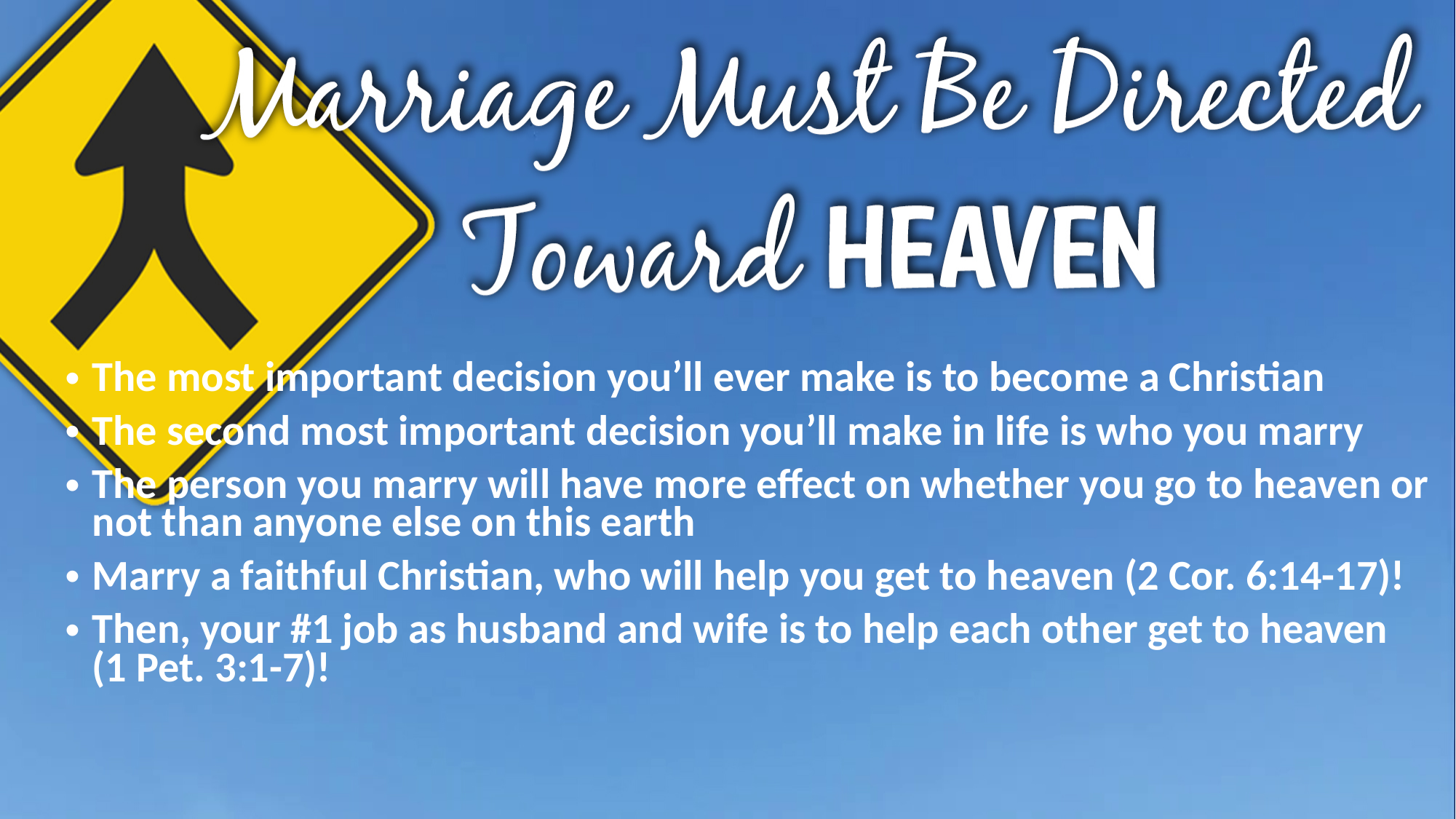

The most important decision you’ll ever make is to become a Christian
The second most important decision you’ll make in life is who you marry
The person you marry will have more effect on whether you go to heaven or not than anyone else on this earth
Marry a faithful Christian, who will help you get to heaven (2 Cor. 6:14-17)!
Then, your #1 job as husband and wife is to help each other get to heaven (1 Pet. 3:1-7)!